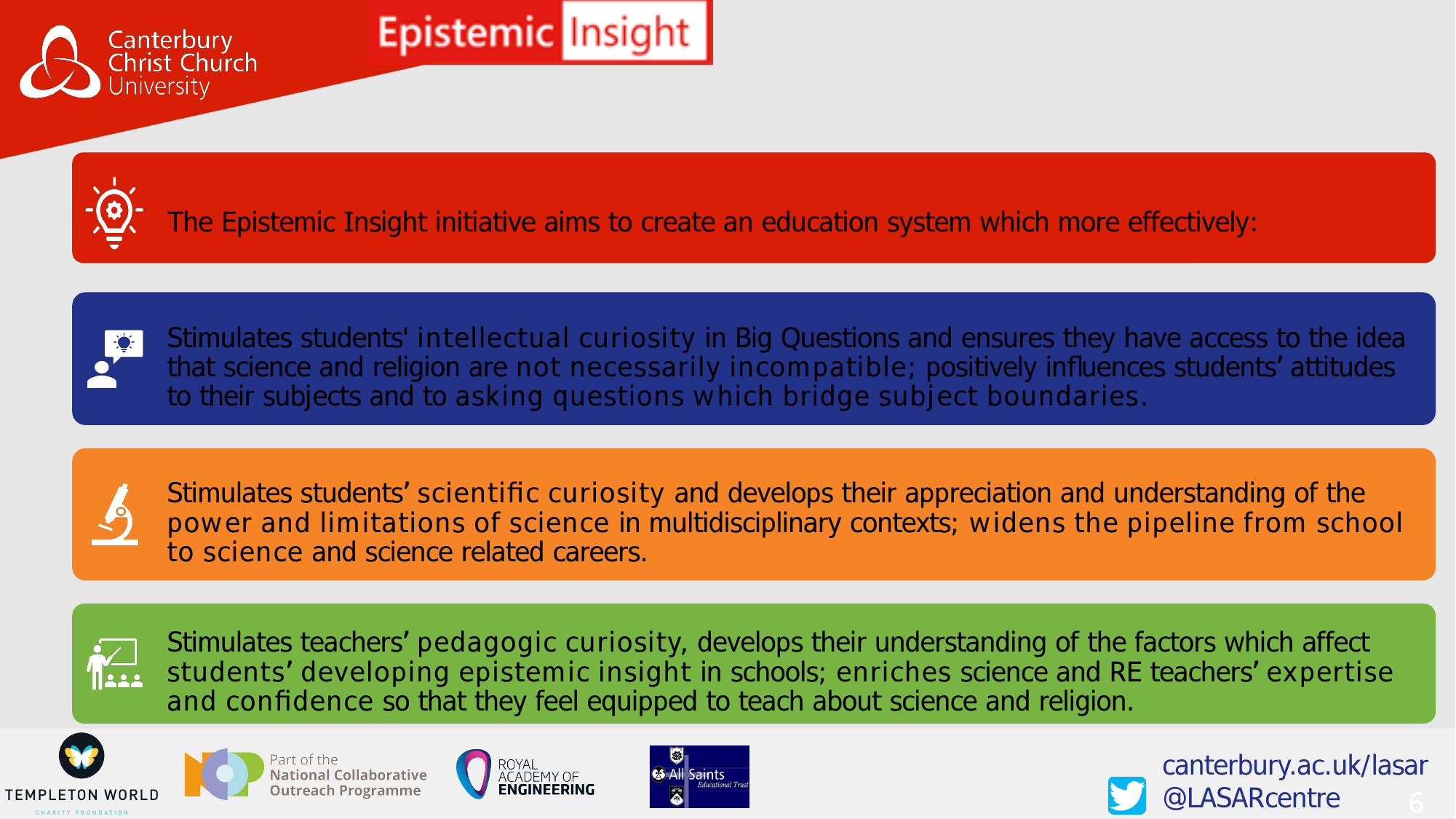

The Epistemic Insight initiative aims to create an education system which more effectively:
Stimulates students' intellectual curiosity in Big Questions and ensures they have access to the idea that science and religion are not necessarily incompatible; positively influences students’ attitudes to their subjects and to asking questions which bridge subject boundaries.
Stimulates students’ scientific curiosity and develops their appreciation and understanding of the power and limitations of science in multidisciplinary contexts; widens the pipeline from school to science and science related careers.
Stimulates teachers’ pedagogic curiosity, develops their understanding of the factors which affect students’ developing epistemic insight in schools; enriches science and RE teachers’ expertise and confidence so that they feel equipped to teach about science and religion.